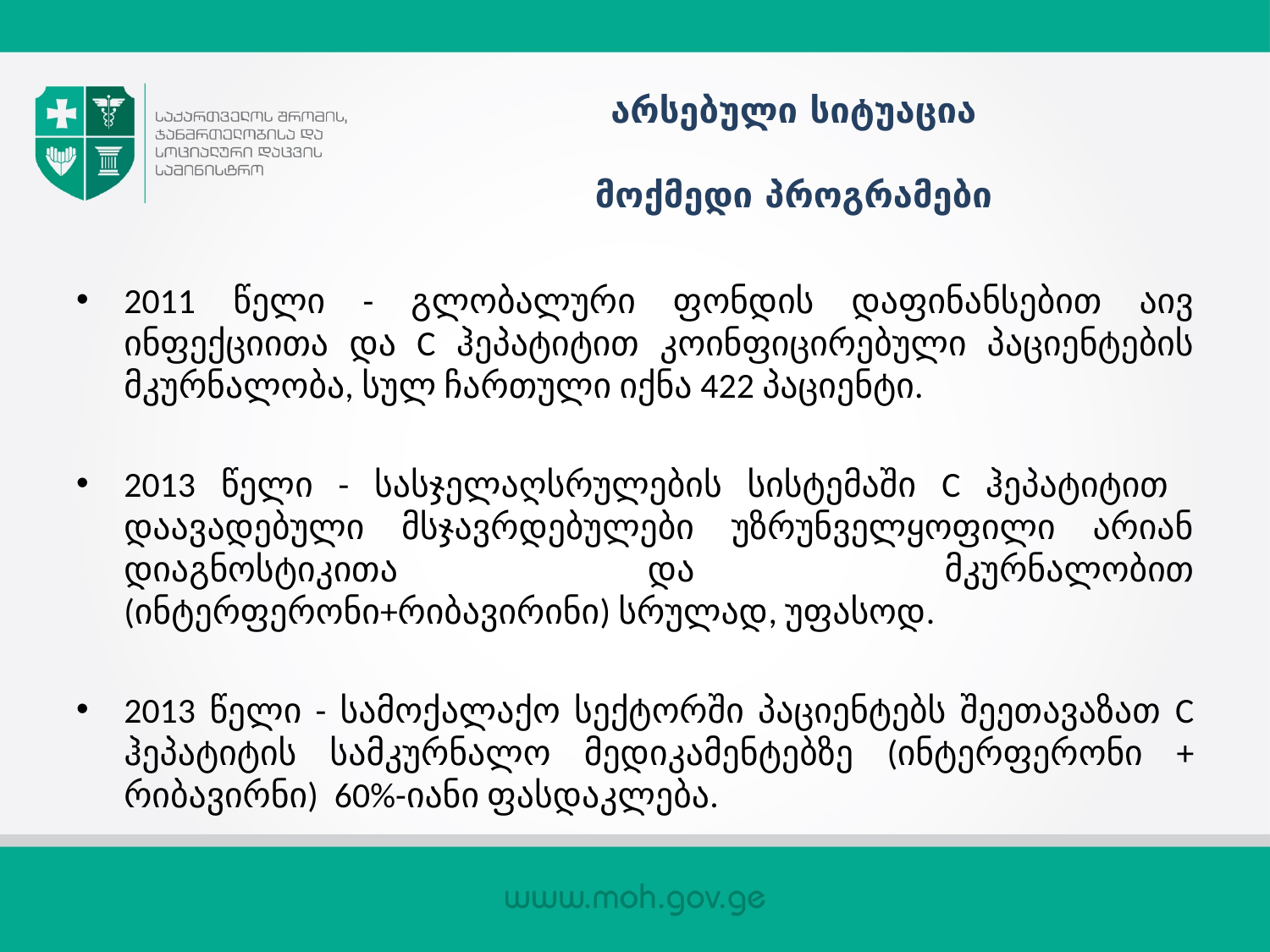

# არსებული სიტუაცია მოქმედი პროგრამები

2011 წელი - გლობალური ფონდის დაფინანსებით აივ ინფექციითა და C ჰეპატიტით კოინფიცირებული პაციენტების მკურნალობა, სულ ჩართული იქნა 422 პაციენტი.

2013 წელი - სასჯელაღსრულების სისტემაში C ჰეპატიტით  დაავადებული მსჯავრდებულები უზრუნველყოფილი არიან დიაგნოსტიკითა და მკურნალობით (ინტერფერონი+რიბავირინი) სრულად, უფასოდ.

2013 წელი - სამოქალაქო სექტორში პაციენტებს შეეთავაზათ C ჰეპატიტის სამკურნალო მედიკამენტებზე (ინტერფერონი + რიბავირნი)  60%-იანი ფასდაკლება.